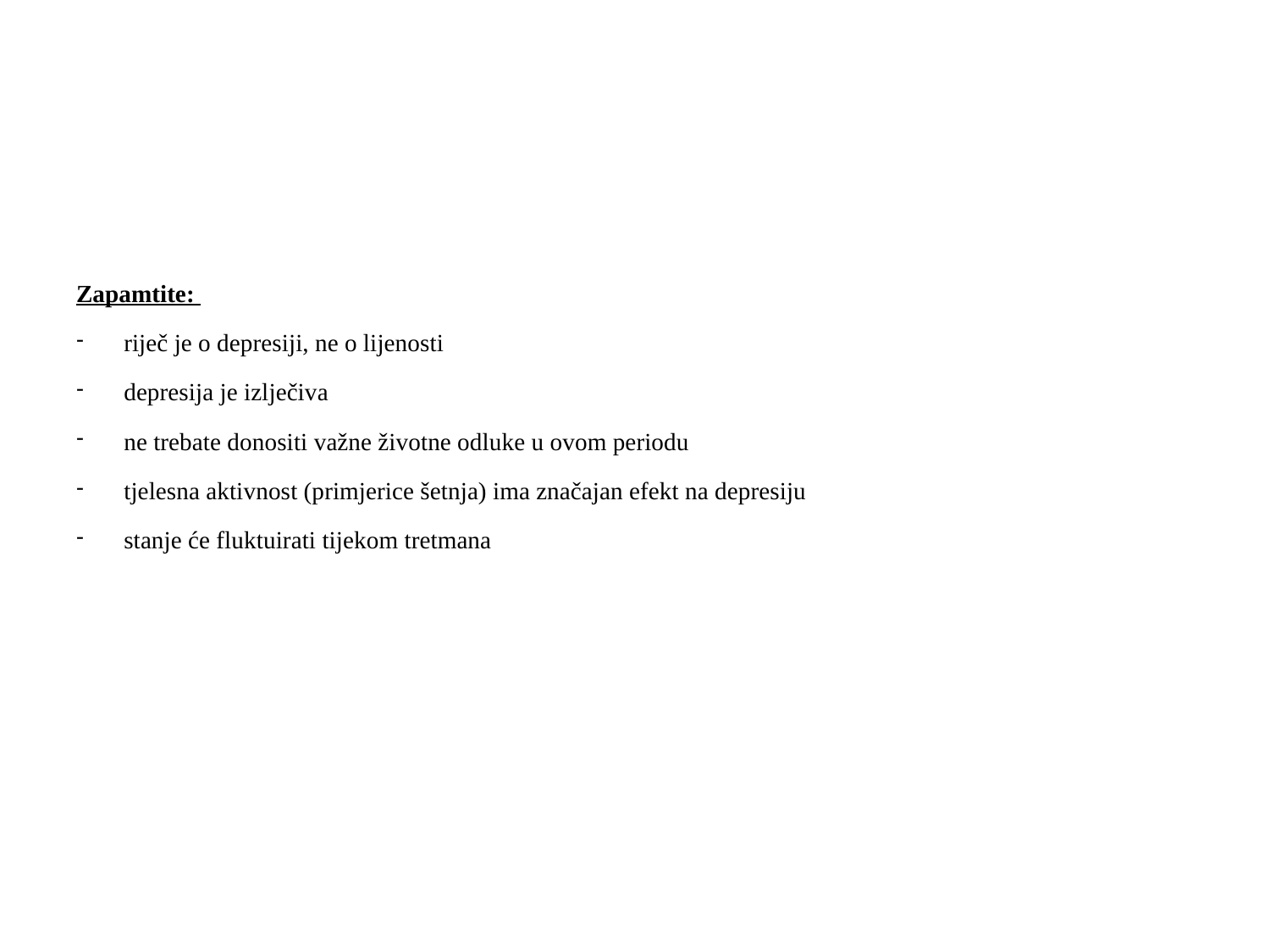

#

Zapamtite:
riječ je o depresiji, ne o lijenosti
depresija je izlječiva
ne trebate donositi važne životne odluke u ovom periodu
tjelesna aktivnost (primjerice šetnja) ima značajan efekt na depresiju
stanje će fluktuirati tijekom tretmana